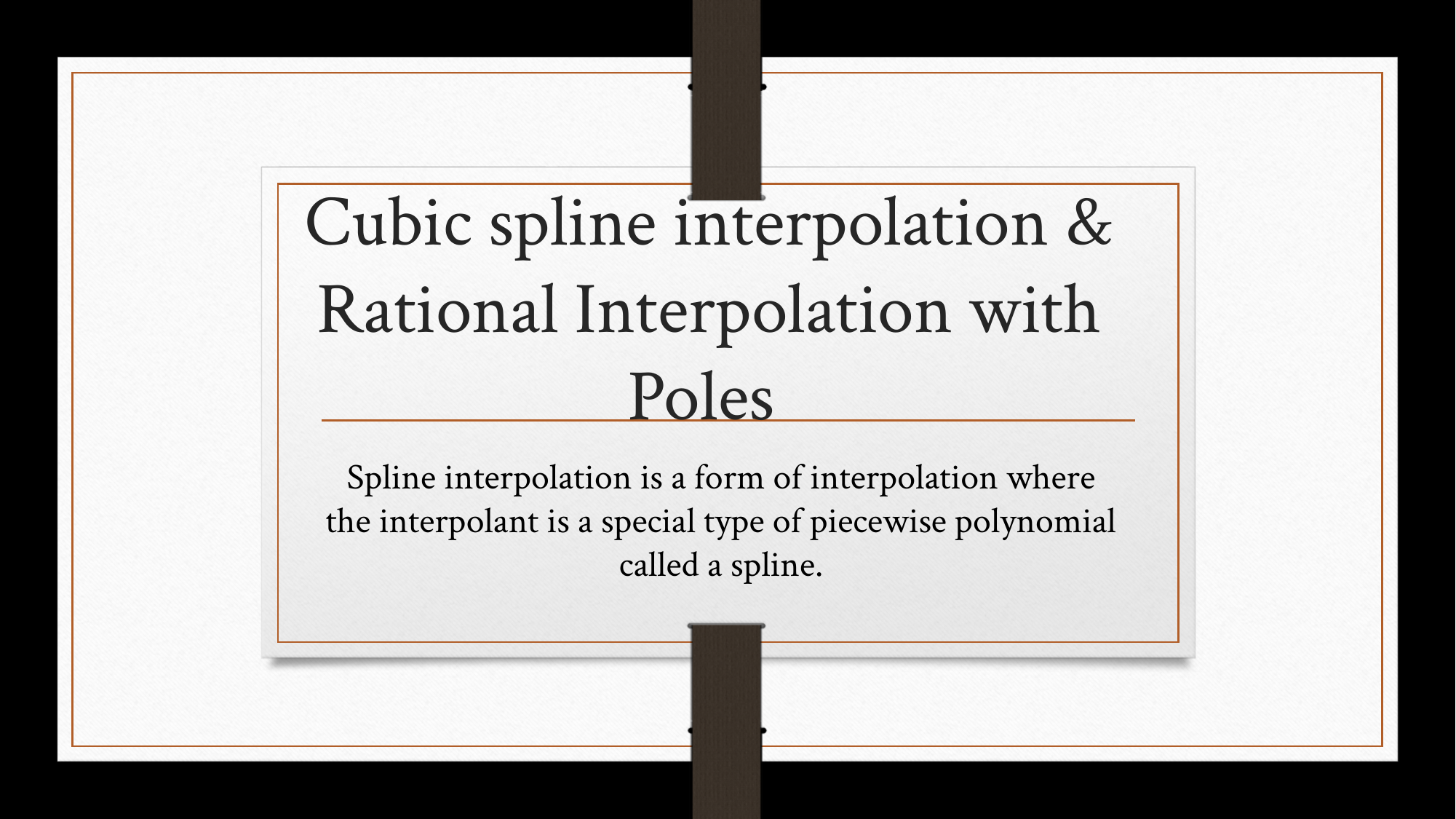

# Cubic spline interpolation & Rational Interpolation with Poles
Spline interpolation is a form of interpolation where the interpolant is a special type of piecewise polynomial called a spline.